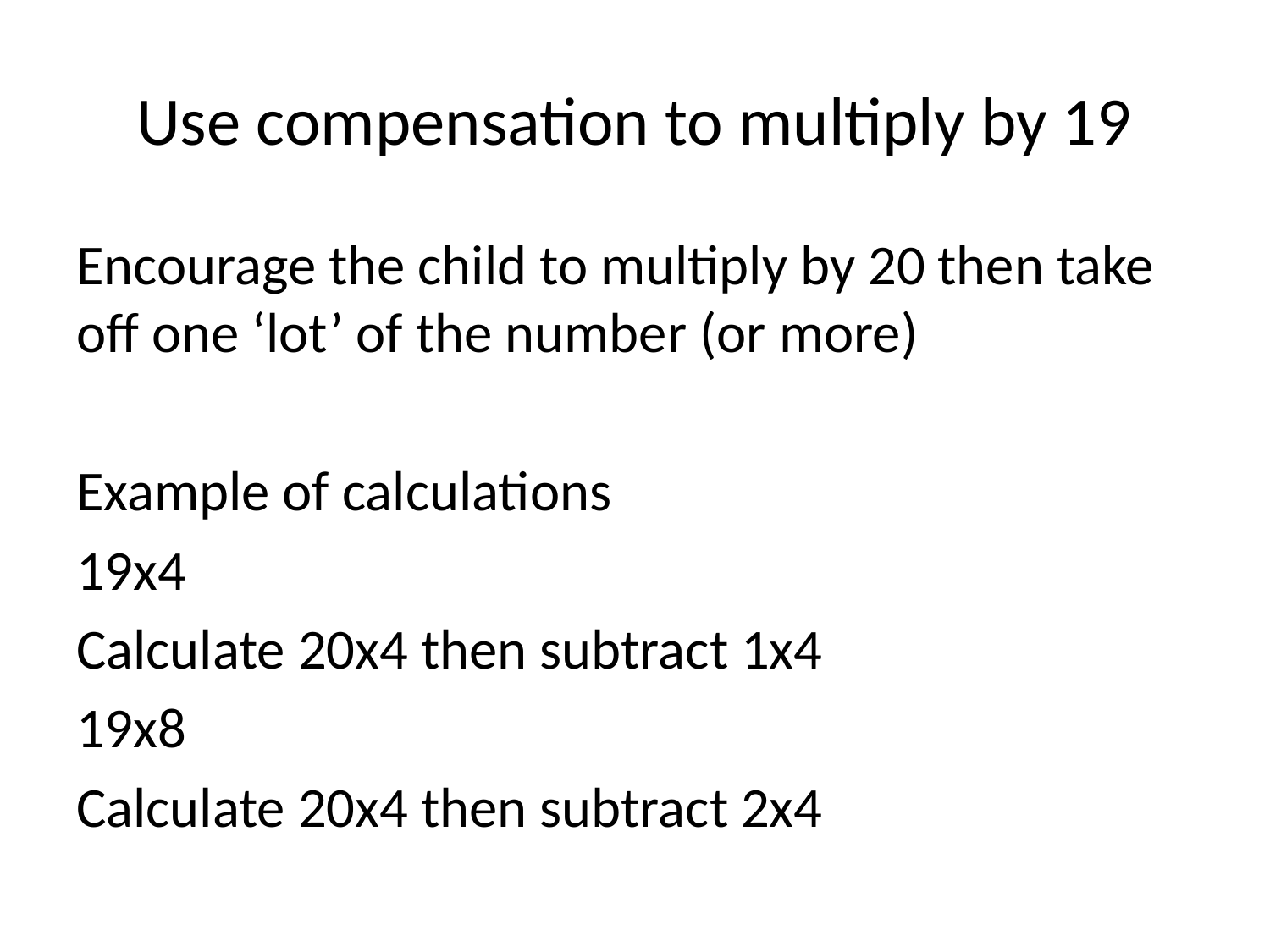

# Use compensation to multiply by 19
Encourage the child to multiply by 20 then take off one ‘lot’ of the number (or more)

Example of calculations
19x4
Calculate 20x4 then subtract 1x4
19x8
Calculate 20x4 then subtract 2x4